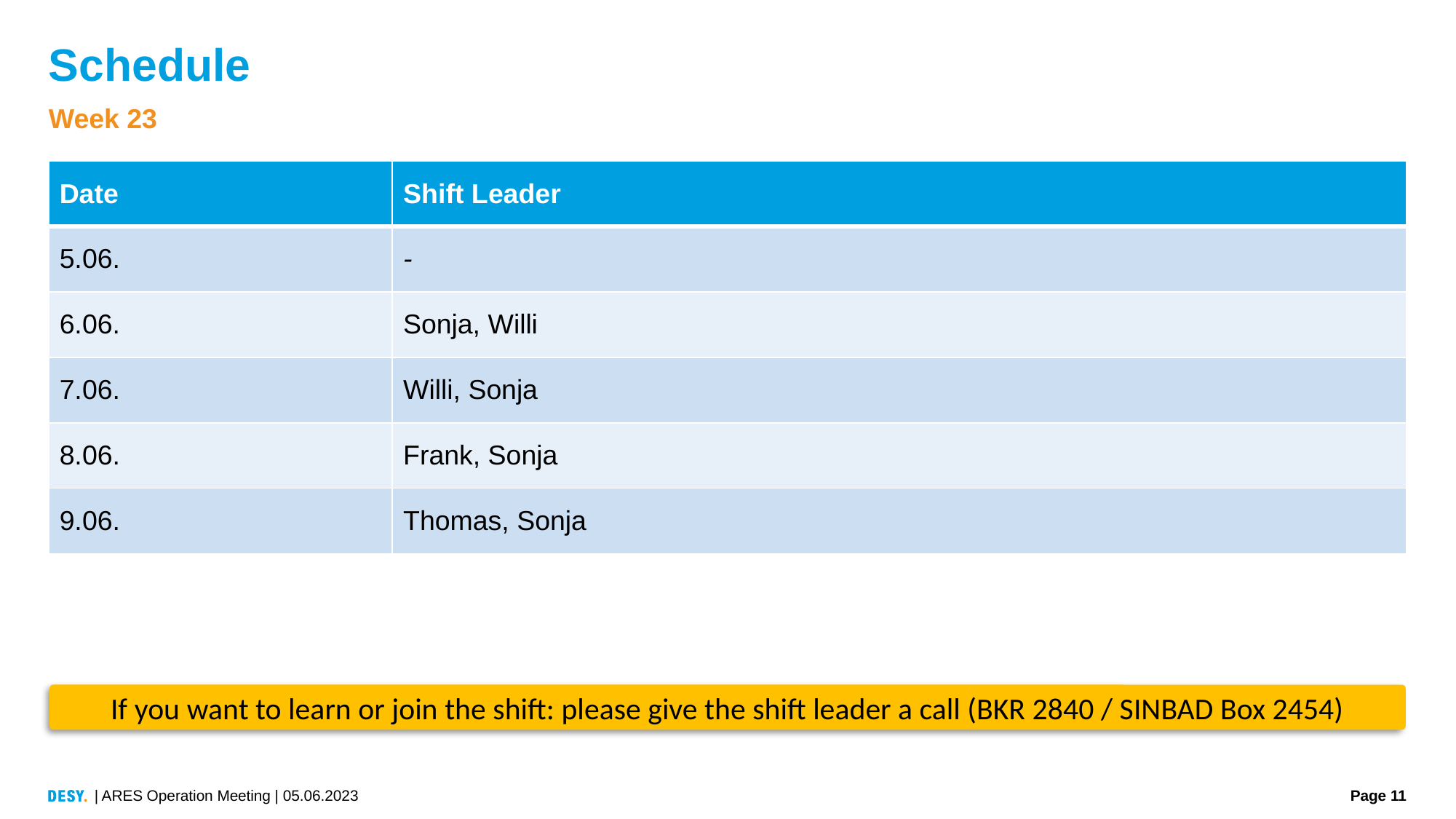

# Schedule
Week 23
| Date | Shift Leader |
| --- | --- |
| 5.06. | - |
| 6.06. | Sonja, Willi |
| 7.06. | Willi, Sonja |
| 8.06. | Frank, Sonja |
| 9.06. | Thomas, Sonja |
If you want to learn or join the shift: please give the shift leader a call (BKR 2840 / SINBAD Box 2454)
| ARES Operation Meeting | 05.06.2023